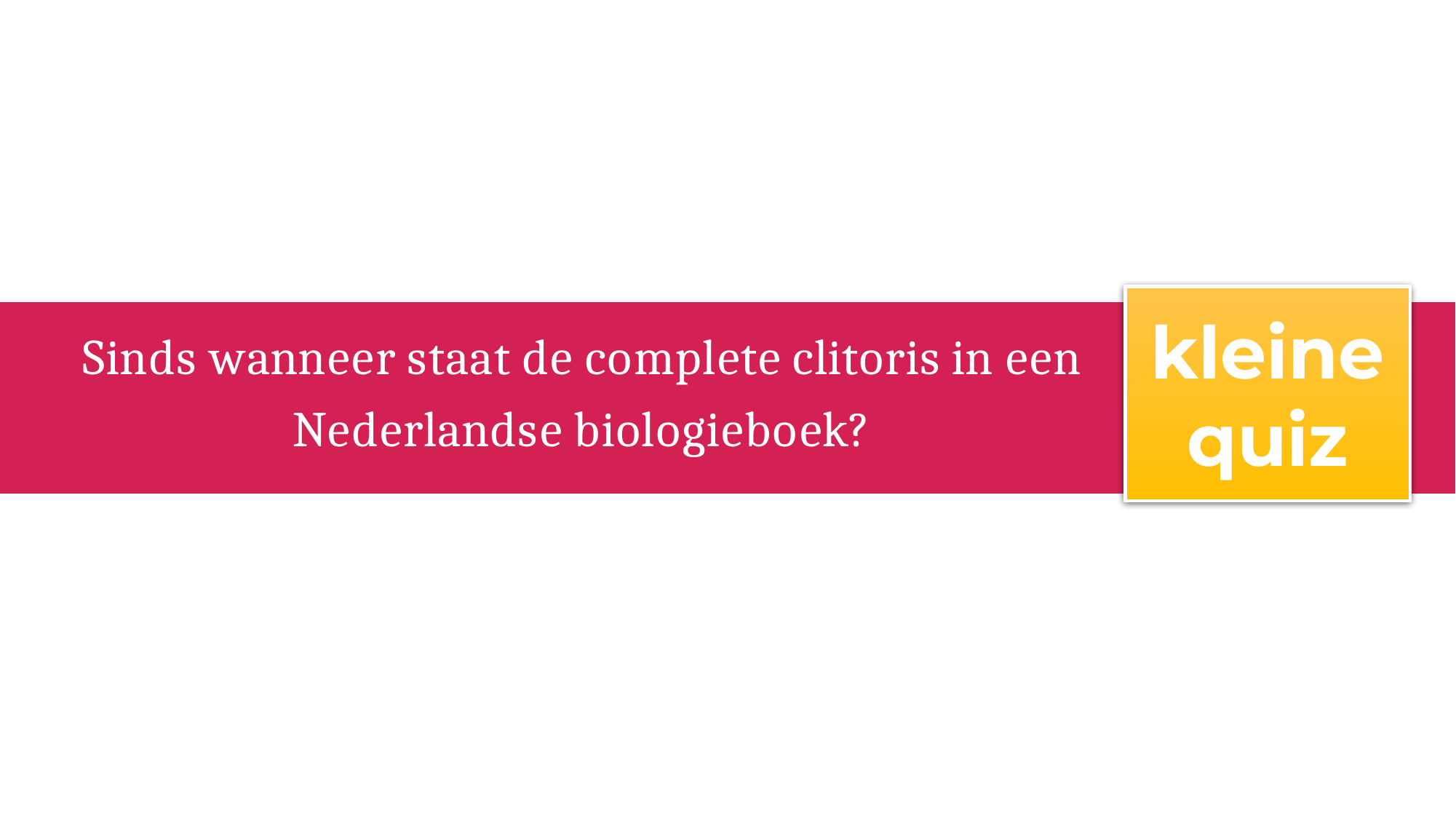

kleine quiz

Sinds wanneer staat de complete clitoris in een Nederlandse biologieboek?